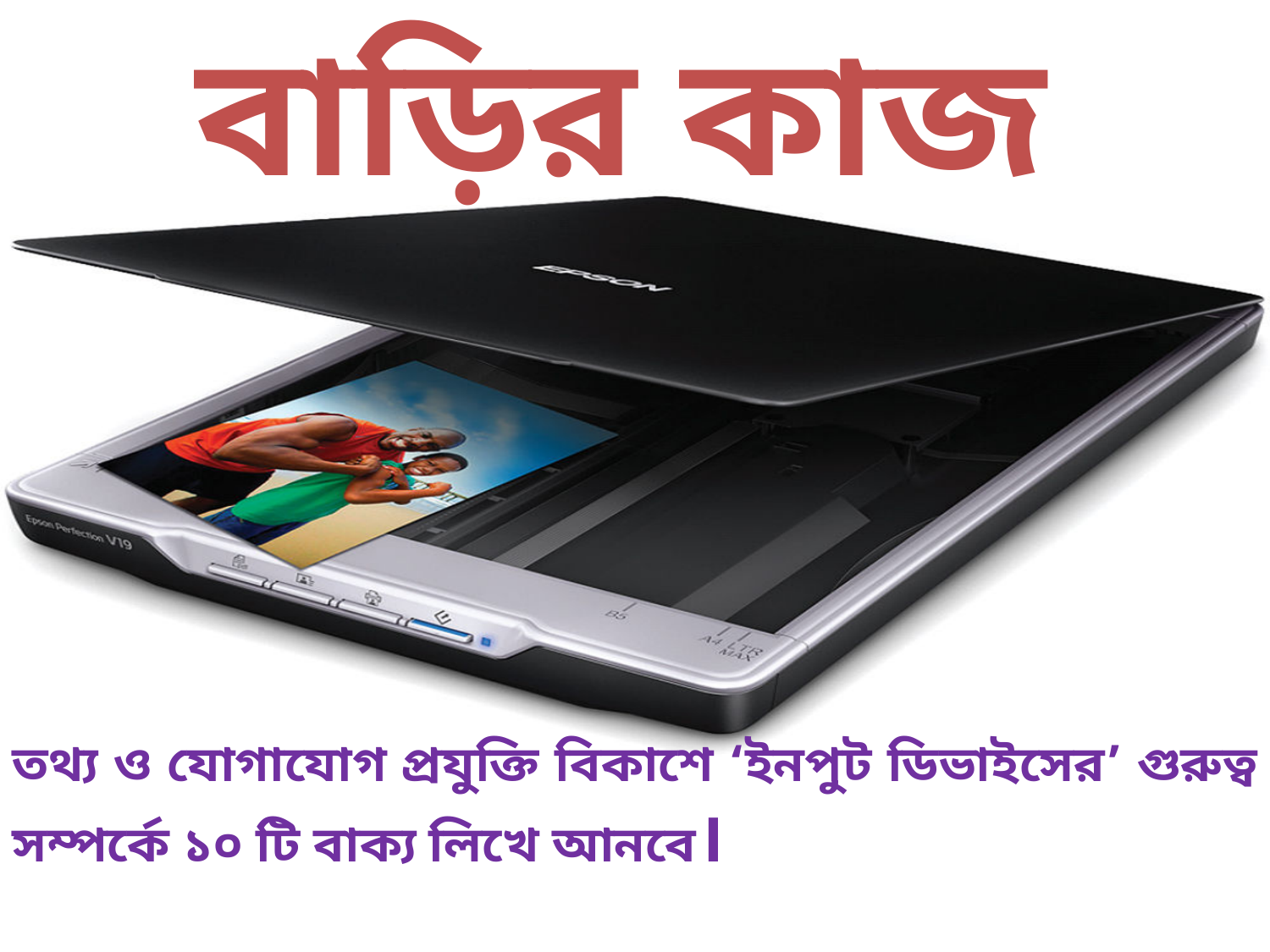

বাড়ির কাজ
তথ্য ও যোগাযোগ প্রযুক্তি বিকাশে ‘ইনপুট ডিভাইসের’ গুরুত্ব সম্পর্কে ১০ টি বাক্য লিখে আনবে।